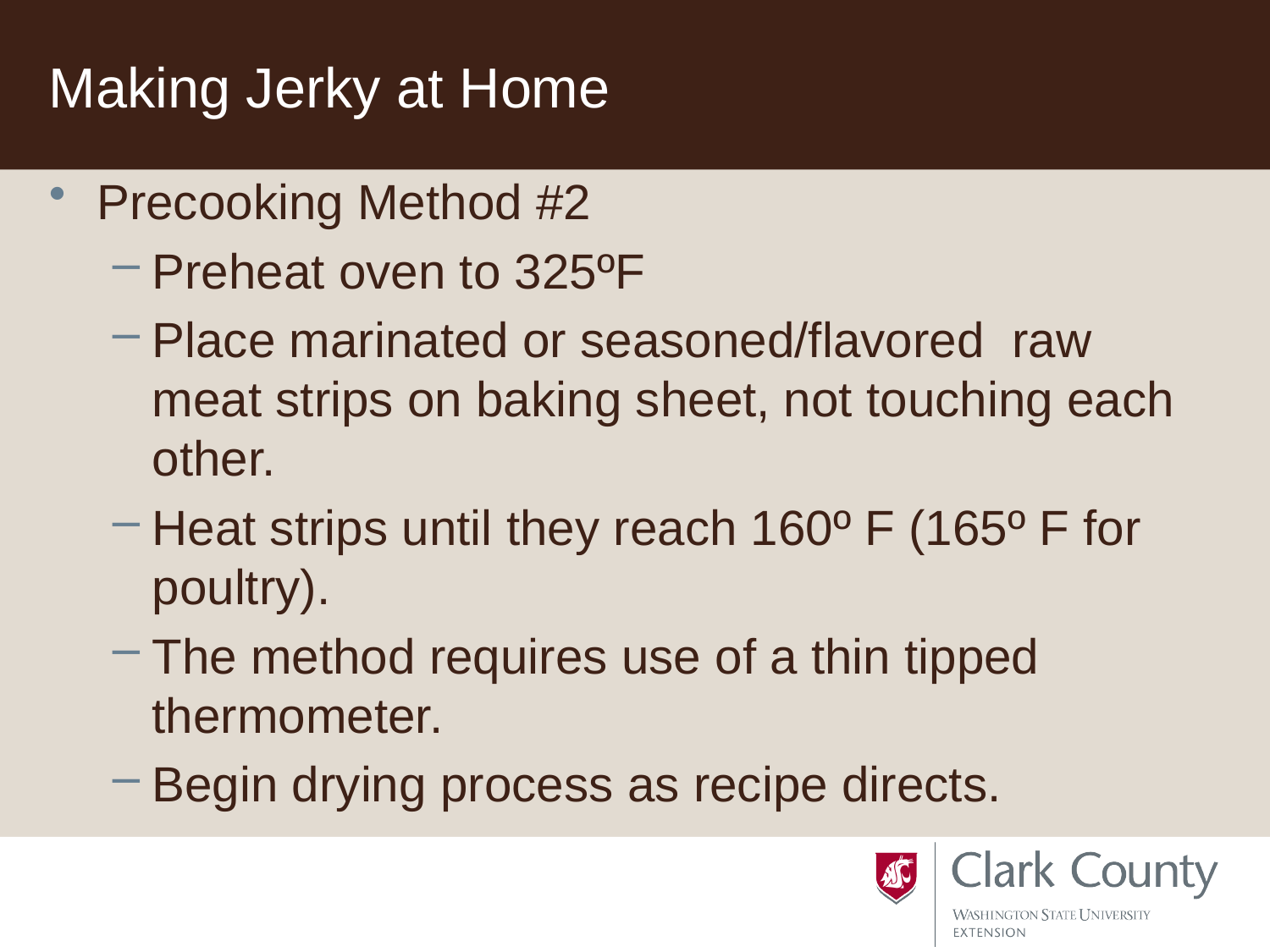

# Making Jerky at Home
Precooking Method #2
Preheat oven to 325ºF
Place marinated or seasoned/flavored  raw meat strips on baking sheet, not touching each other.
Heat strips until they reach 160º F (165º F for poultry).
The method requires use of a thin tipped thermometer.
Begin drying process as recipe directs.